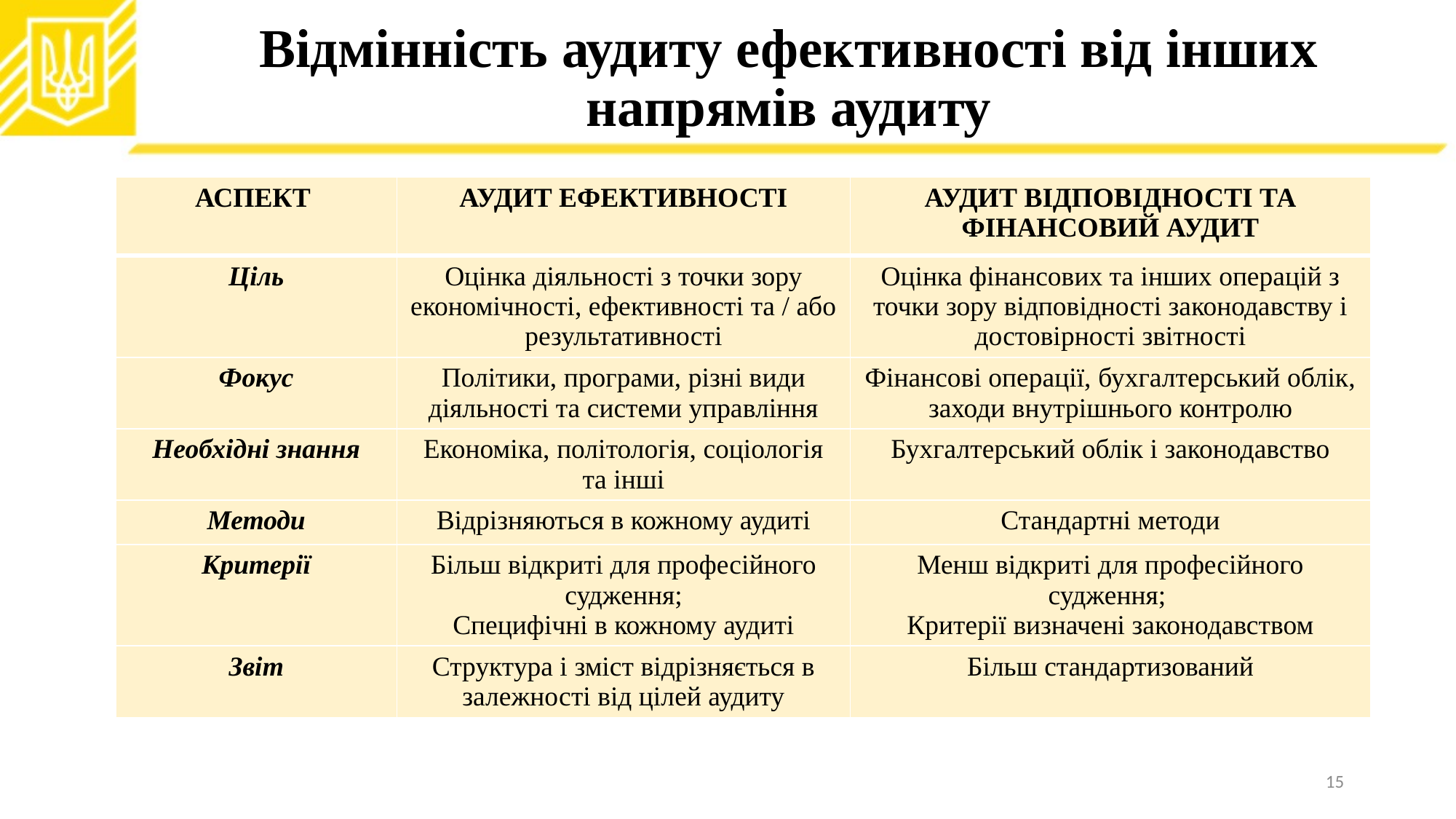

# Відмінність аудиту ефективності від інших напрямів аудиту
| АСПЕКТ | АУДИТ ЕФЕКТИВНОСТІ | АУДИТ ВІДПОВІДНОСТІ ТА ФІНАНСОВИЙ АУДИТ |
| --- | --- | --- |
| Ціль | Оцінка діяльності з точки зору економічності, ефективності та / або результативності | Оцінка фінансових та інших операцій з точки зору відповідності законодавству і достовірності звітності |
| Фокус | Політики, програми, різні види діяльності та системи управління | Фінансові операції, бухгалтерський облік, заходи внутрішнього контролю |
| Необхідні знання | Економіка, політологія, соціологія та інші | Бухгалтерський облік і законодавство |
| Методи | Відрізняються в кожному аудиті | Стандартні методи |
| Критерії | Більш відкриті для професійного судження; Специфічні в кожному аудиті | Менш відкриті для професійного судження; Критерії визначені законодавством |
| Звіт | Структура і зміст відрізняється в залежності від цілей аудиту | Більш стандартизований |
15